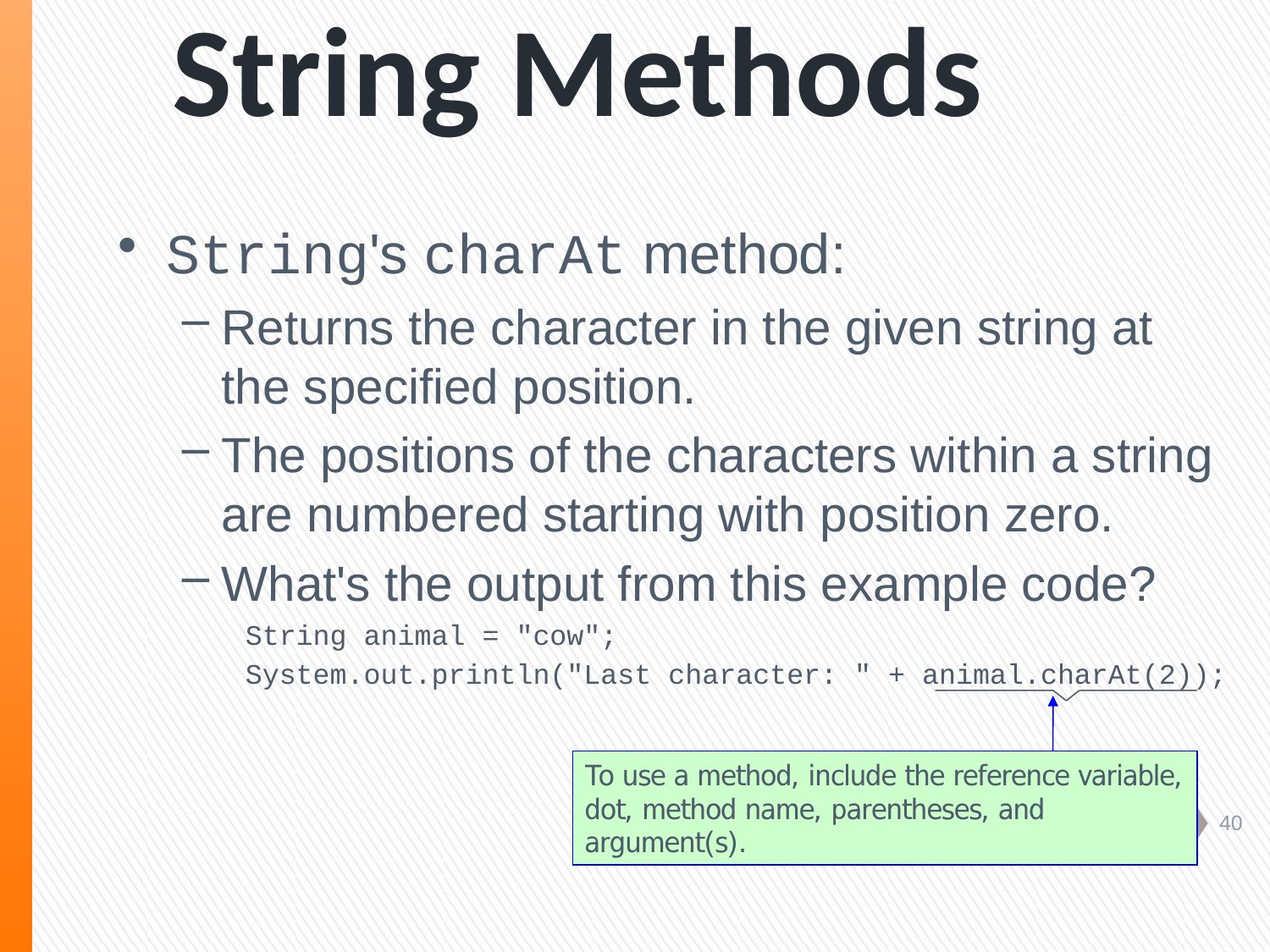

# String Methods
String's charAt method:
Returns the character in the given string at the specified position.
The positions of the characters within a string are numbered starting with position zero.
What's the output from this example code?
String animal = "cow";
System.out.println("Last character: " + animal.charAt(2));

To use a method, include the reference variable, dot, method name, parentheses, and argument(s).
40